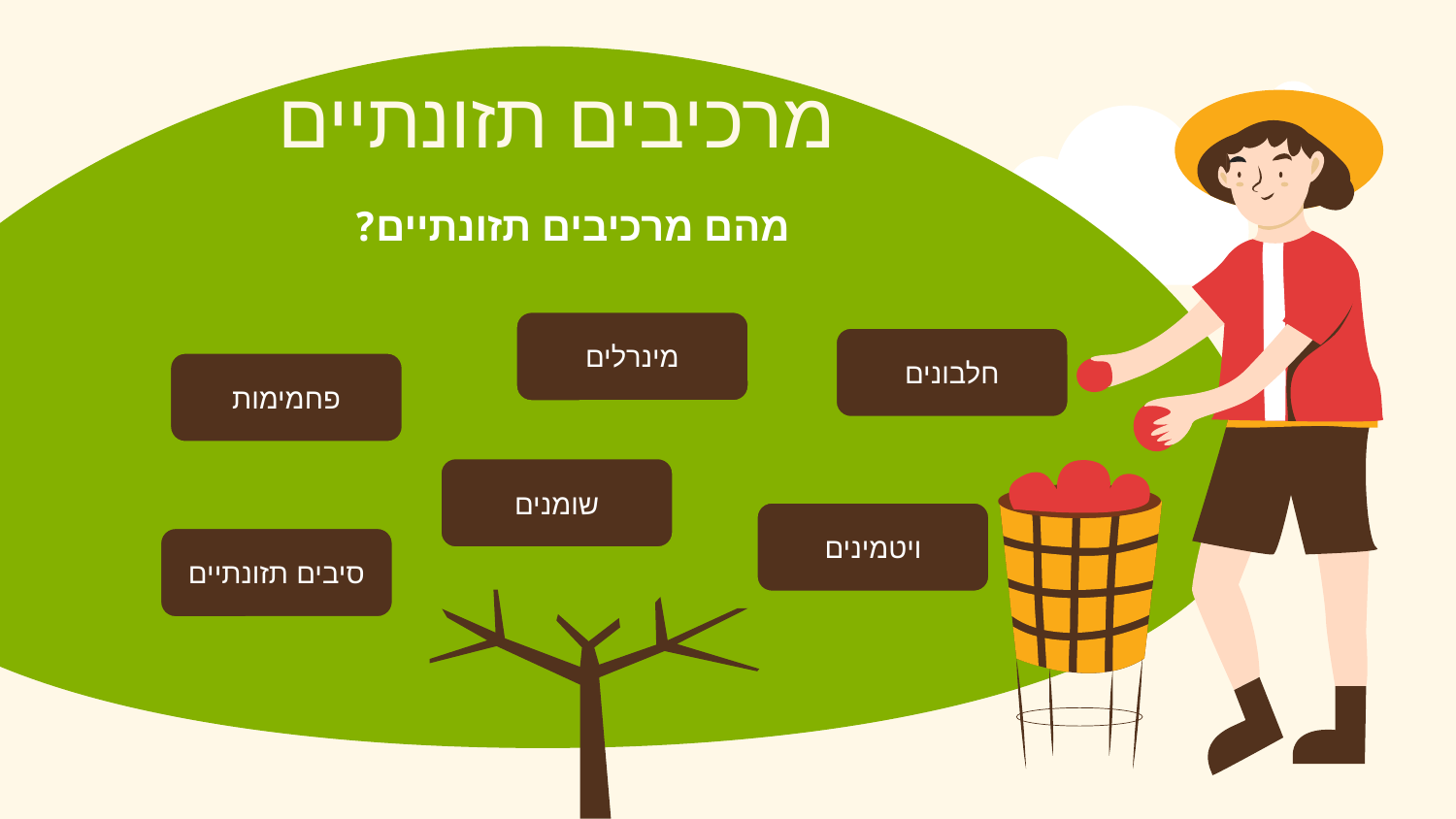

# מרכיבים תזונתיים

מהם מרכיבים תזונתיים?
מינרלים
חלבונים
פחמימות
שומנים
ויטמינים
סיבים תזונתיים